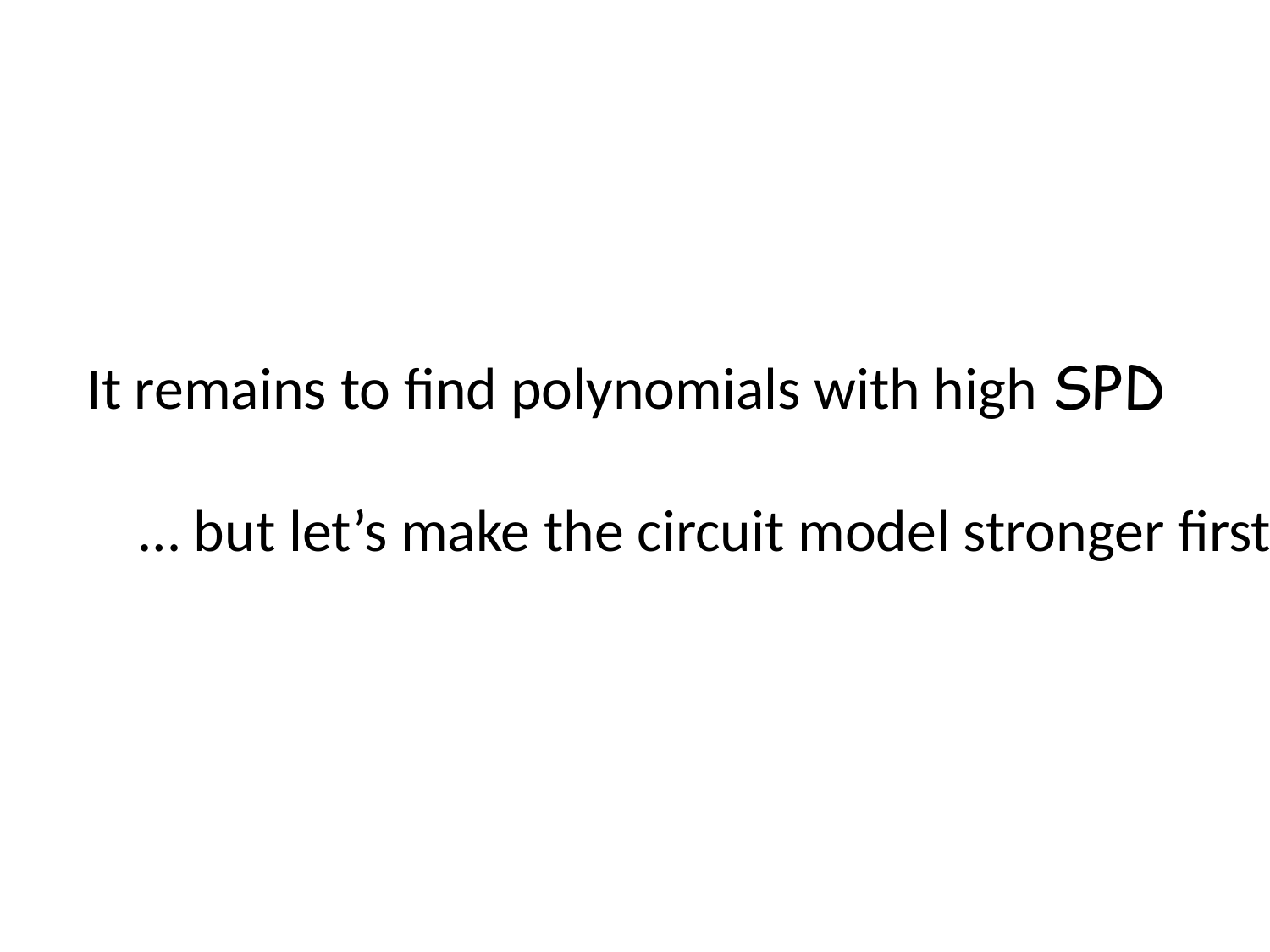

# It remains to find polynomials with high SPD … but let’s make the circuit model stronger first.